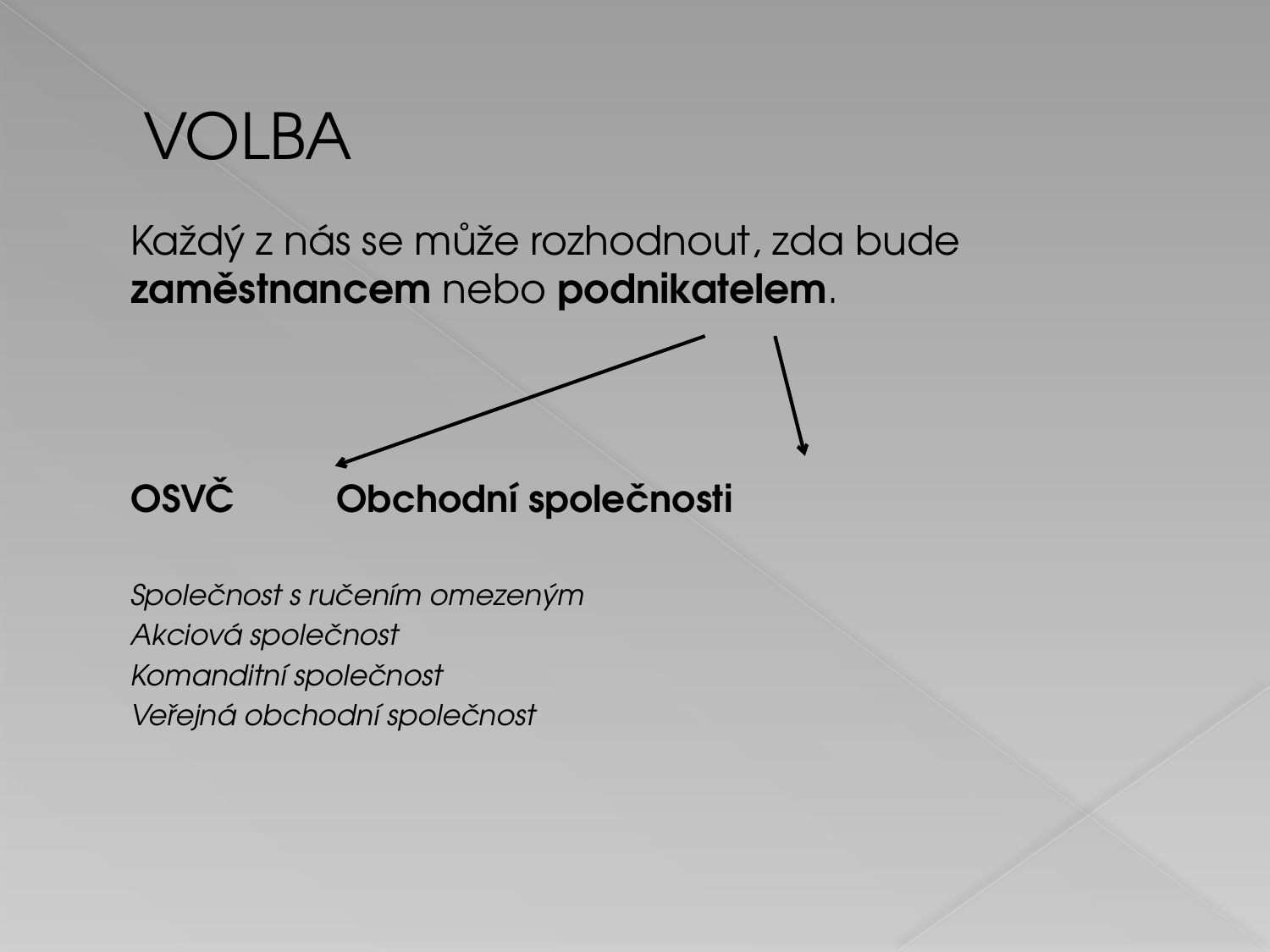

# VOLBA
	Každý z nás se může rozhodnout, zda bude zaměstnancem nebo podnikatelem.

		OSVČ			Obchodní společnosti

					Společnost s ručením omezeným
					Akciová společnost
					Komanditní společnost
					Veřejná obchodní společnost